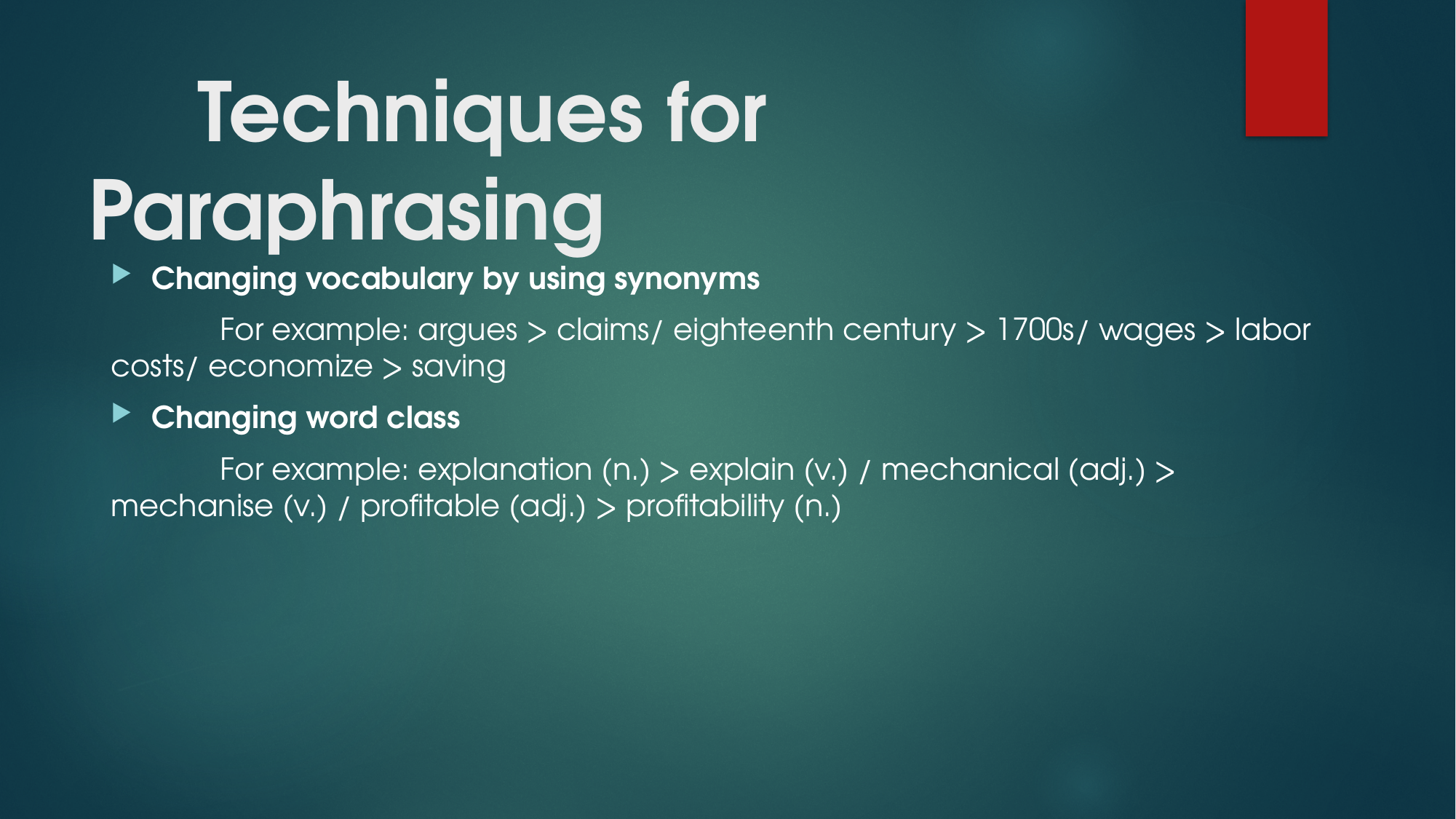

# Techniques for Paraphrasing
Changing vocabulary by using synonyms
 	For example: argues > claims/ eighteenth century > 1700s/ wages > labor costs/ economize > saving
Changing word class
	For example: explanation (n.) > explain (v.) / mechanical (adj.) > mechanise (v.) / proﬁtable (adj.) > proﬁtability (n.)